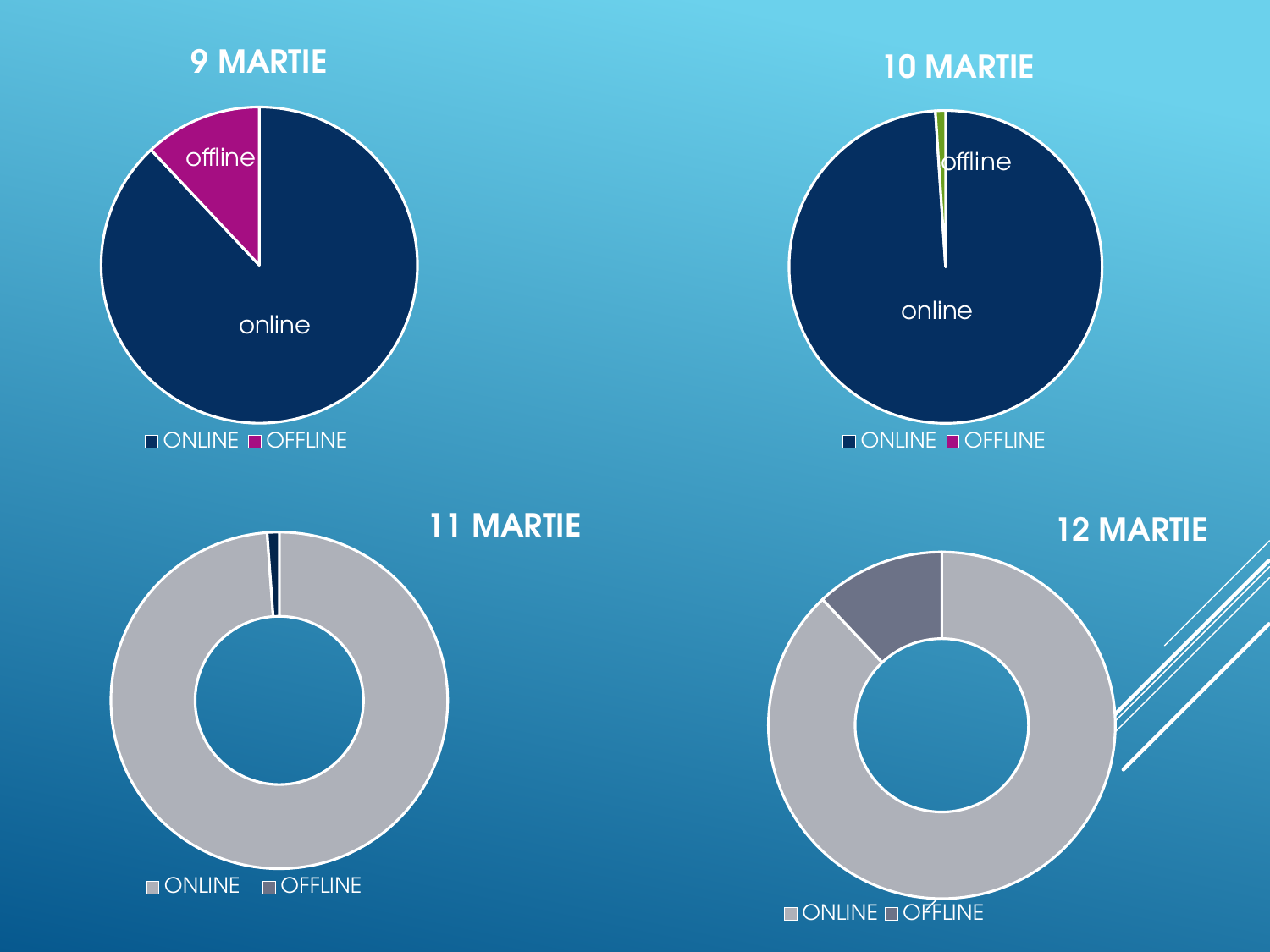

9 MARTIE
10 MARTIE

### Chart

| Category | Sales |
|---|---|
| ONLINE | 88.0 |
| OFFLINE | 12.0 |

### Chart

| Category | Sales |
|---|---|
| ONLINE | 114.0 |
| OFFLINE | 0.0 |
offline
online
online
11 MARTIE
12 MARTIE

### Chart

| Category | Sales |
|---|---|
| ONLINE | 103.0 |
| OFFLINE | 0.0 |

### Chart

| Category | Sales |
|---|---|
| ONLINE | 102.0 |
| OFFLINE | 14.0 |